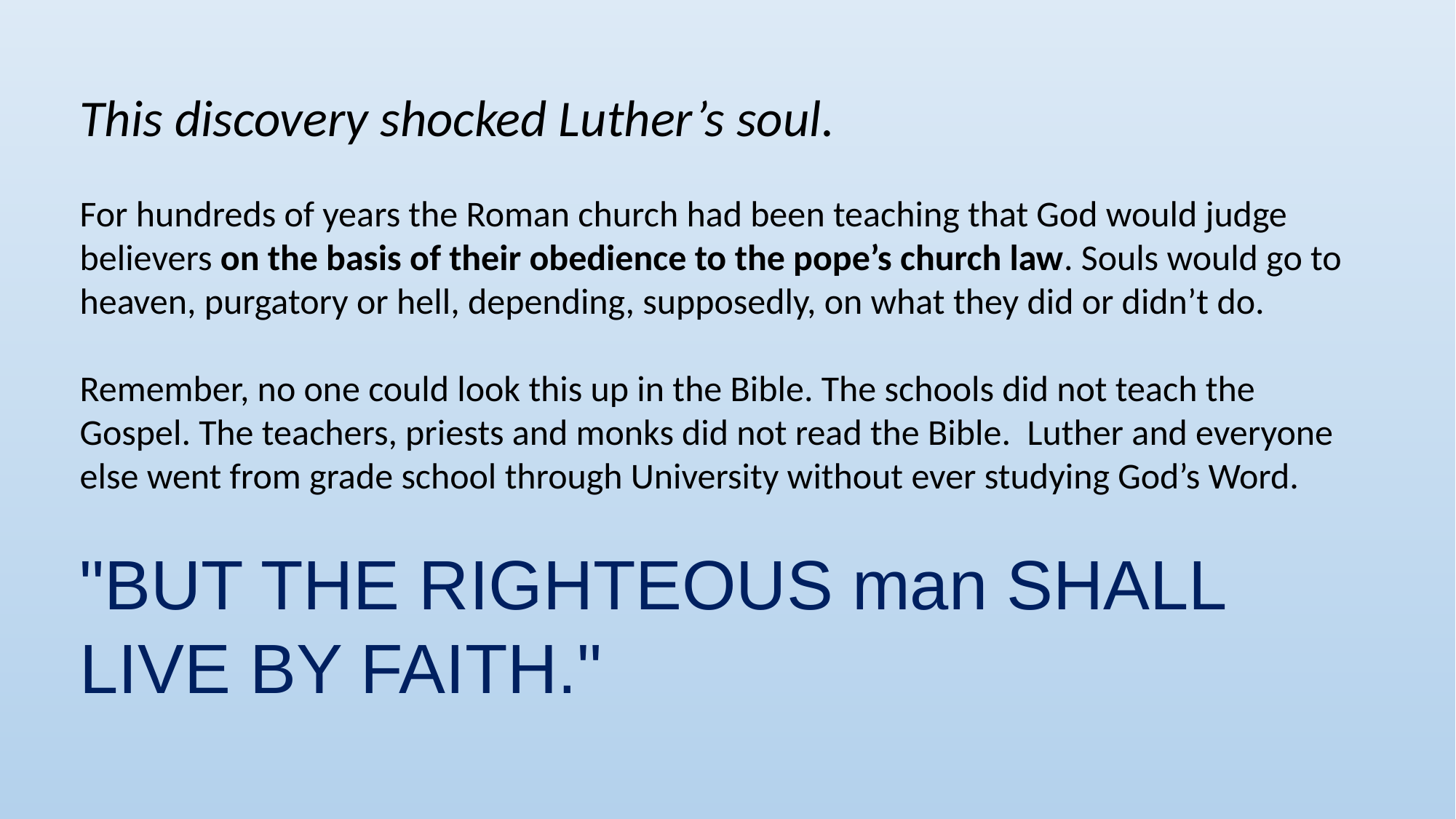

This discovery shocked Luther’s soul.

For hundreds of years the Roman church had been teaching that God would judge believers on the basis of their obedience to the pope’s church law. Souls would go to heaven, purgatory or hell, depending, supposedly, on what they did or didn’t do.

Remember, no one could look this up in the Bible. The schools did not teach the Gospel. The teachers, priests and monks did not read the Bible.  Luther and everyone else went from grade school through University without ever studying God’s Word.

"BUT THE RIGHTEOUS man SHALL LIVE BY FAITH."